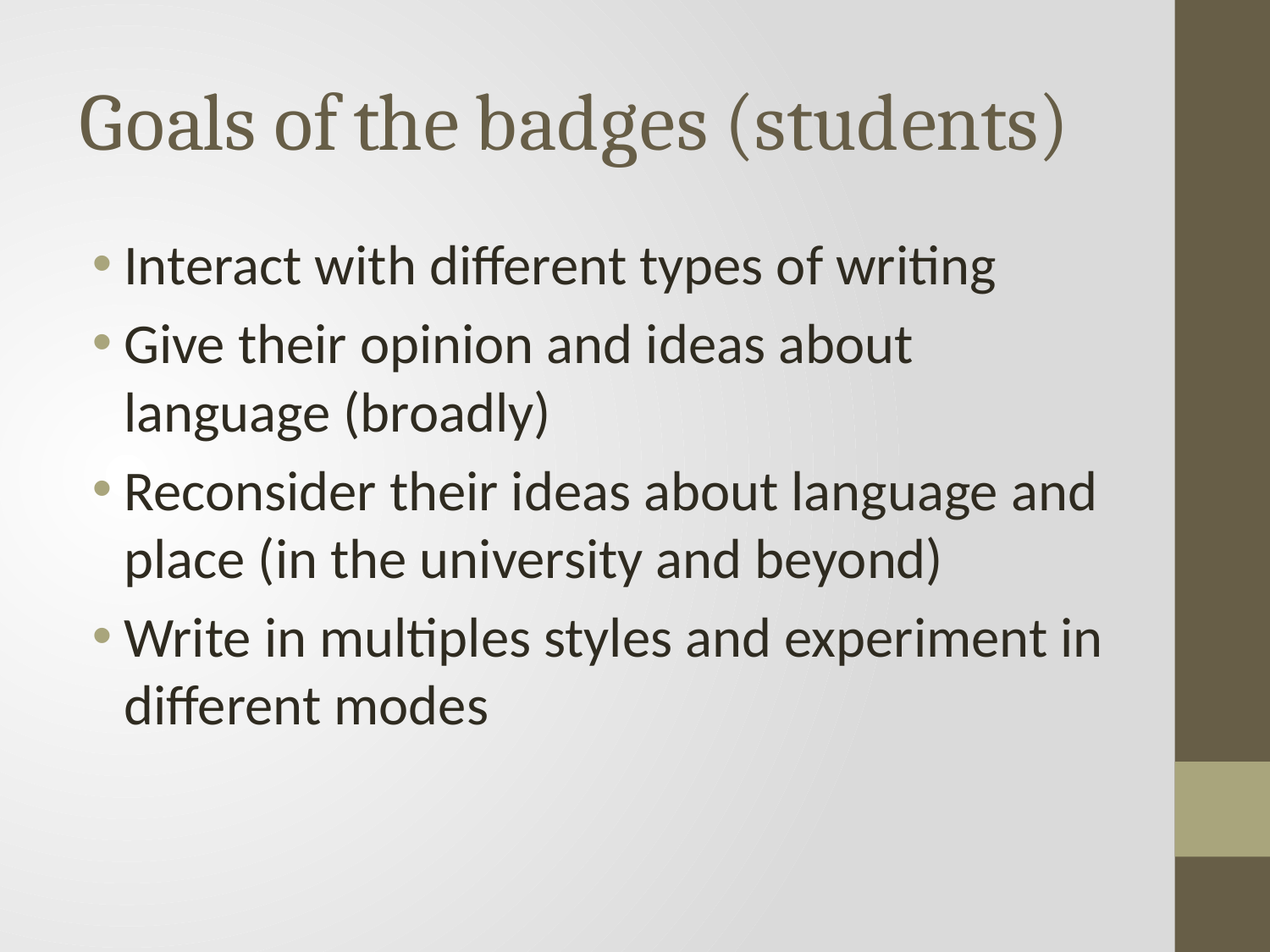

# Goals of the badges (students)
Interact with different types of writing
Give their opinion and ideas about language (broadly)
Reconsider their ideas about language and place (in the university and beyond)
Write in multiples styles and experiment in different modes